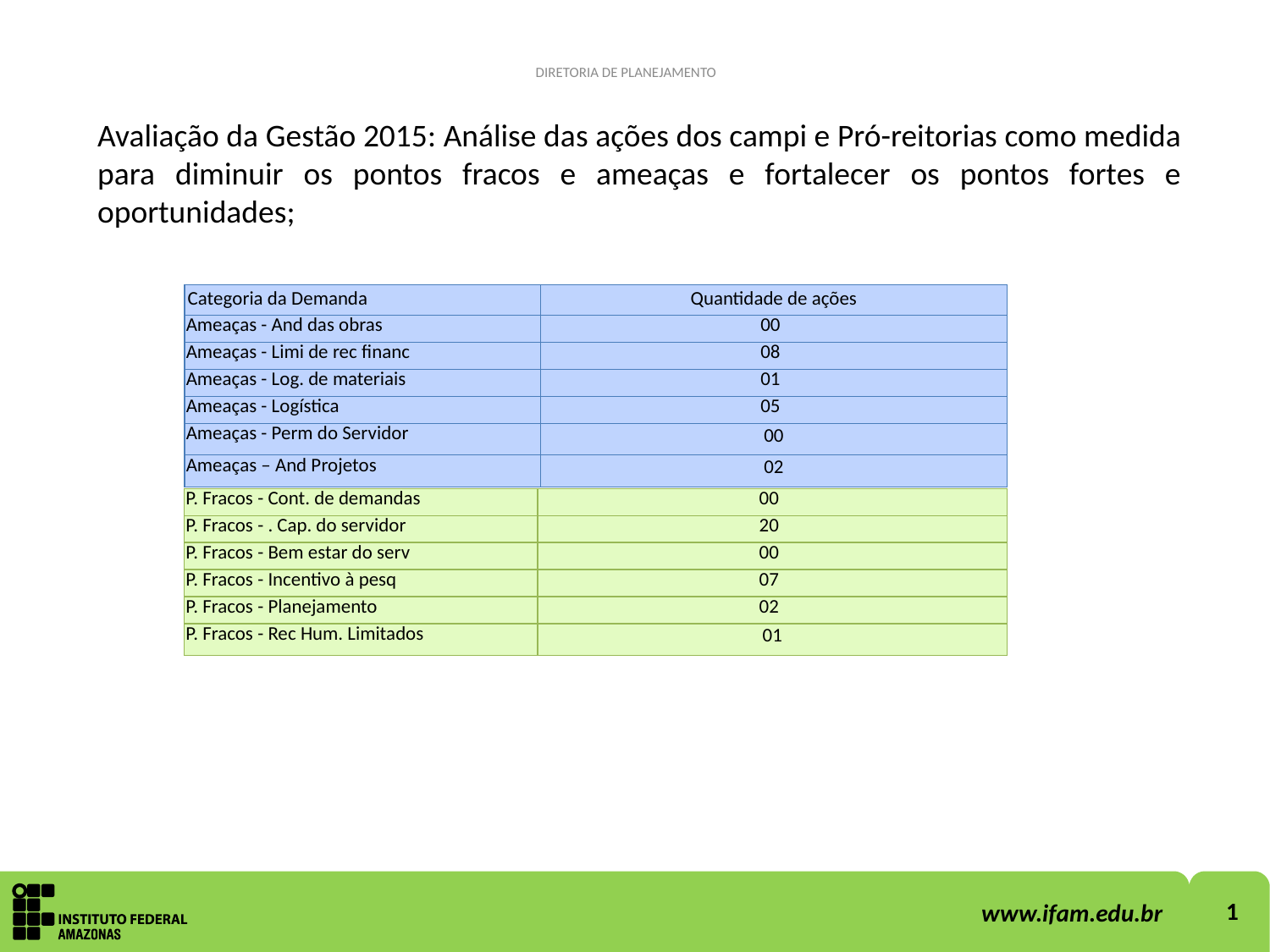

DIRETORIA DE PLANEJAMENTO

Avaliação da Gestão 2015: Análise das ações dos campi e Pró-reitorias como medida para diminuir os pontos fracos e ameaças e fortalecer os pontos fortes e oportunidades;

| Categoria da Demanda | Quantidade de ações |
| --- | --- |
| Ameaças - And das obras | 00 |
| Ameaças - Limi de rec financ | 08 |
| Ameaças - Log. de materiais | 01 |
| Ameaças - Logística | 05 |
| Ameaças - Perm do Servidor | 00 |
| Ameaças – And Projetos | 02 |
| P. Fracos - Cont. de demandas | 00 |
| --- | --- |
| P. Fracos - . Cap. do servidor | 20 |
| P. Fracos - Bem estar do serv | 00 |
| P. Fracos - Incentivo à pesq | 07 |
| P. Fracos - Planejamento | 02 |
| P. Fracos - Rec Hum. Limitados | 01 |

1
www.ifam.edu.br